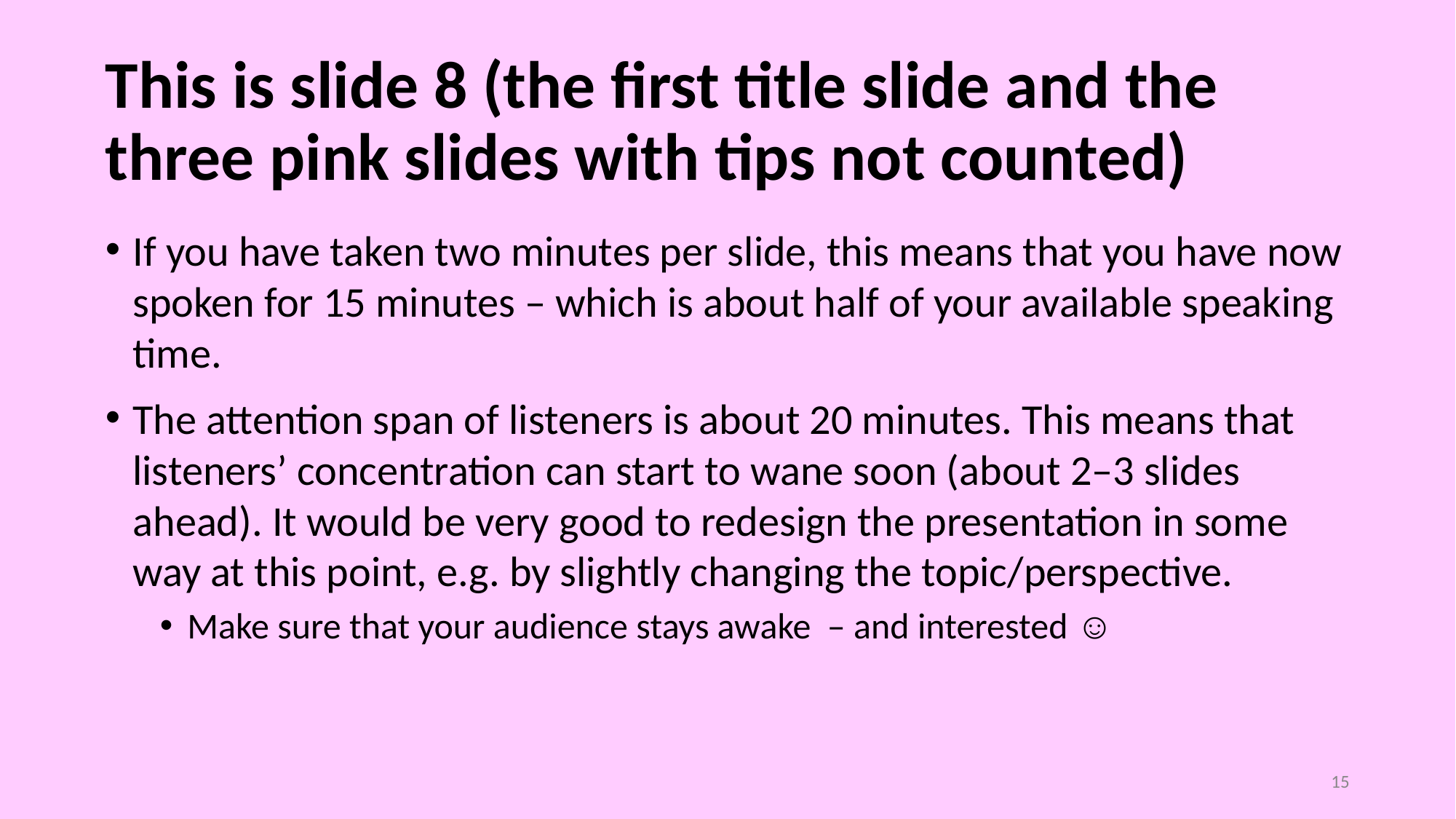

# This is slide 8 (the first title slide and the three pink slides with tips not counted)
If you have taken two minutes per slide, this means that you have now spoken for 15 minutes – which is about half of your available speaking time.
The attention span of listeners is about 20 minutes. This means that listeners’ concentration can start to wane soon (about 2–3 slides ahead). It would be very good to redesign the presentation in some way at this point, e.g. by slightly changing the topic/perspective.
Make sure that your audience stays awake  – and interested ☺
15